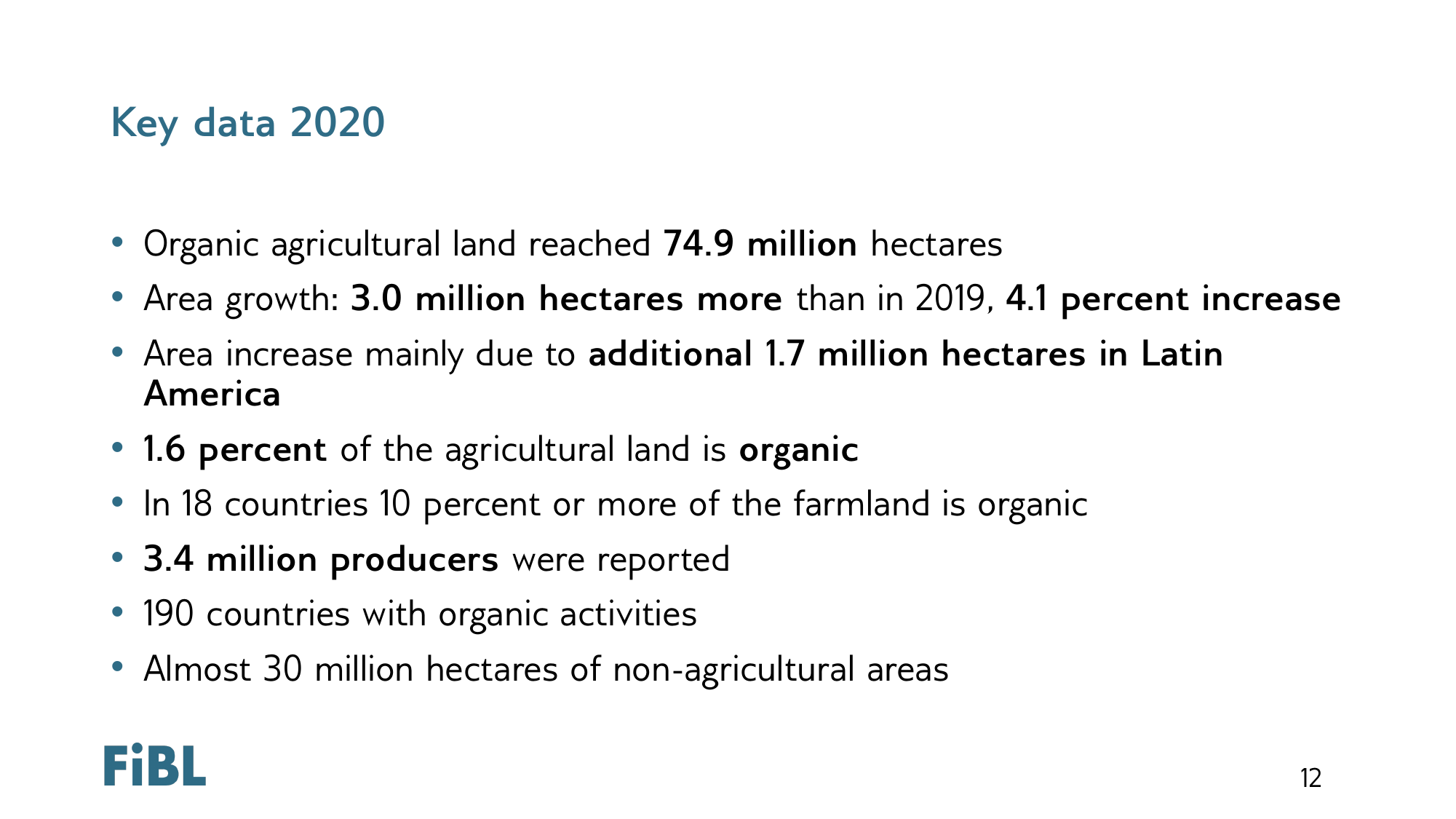

# Key data 2020
Organic agricultural land reached 74.9 million hectares
Area growth: 3.0 million hectares more than in 2019, 4.1 percent increase
Area increase mainly due to additional 1.7 million hectares in Latin America
1.6 percent of the agricultural land is organic
In 18 countries 10 percent or more of the farmland is organic
3.4 million producers were reported
190 countries with organic activities
Almost 30 million hectares of non-agricultural areas